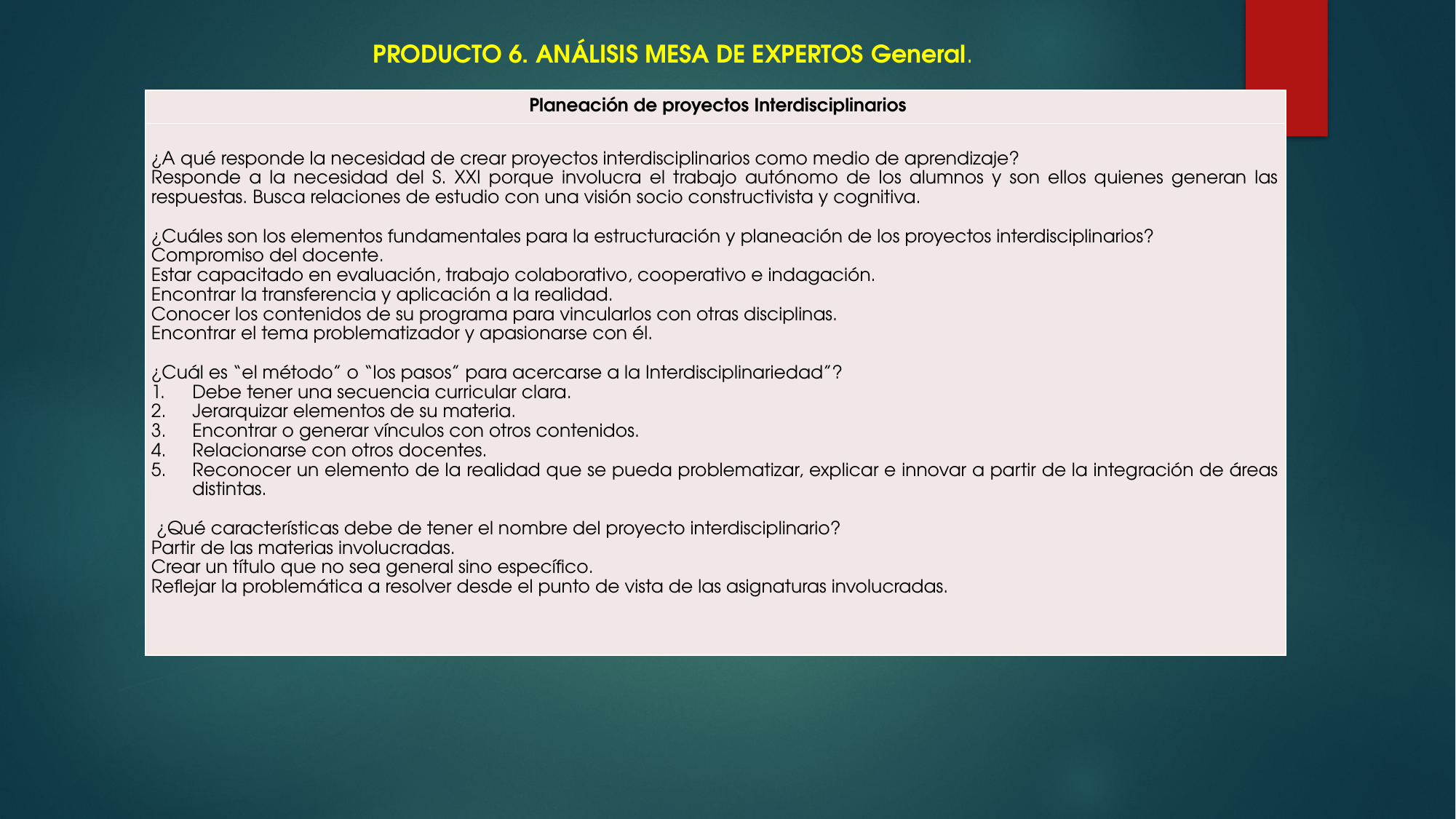

# PRODUCTO 6. ANÁLISIS MESA DE EXPERTOS General.
| Planeación de proyectos Interdisciplinarios |
| --- |
| ¿A qué responde la necesidad de crear proyectos interdisciplinarios como medio de aprendizaje? Responde a la necesidad del S. XXI porque involucra el trabajo autónomo de los alumnos y son ellos quienes generan las respuestas. Busca relaciones de estudio con una visión socio constructivista y cognitiva.   ¿Cuáles son los elementos fundamentales para la estructuración y planeación de los proyectos interdisciplinarios? Compromiso del docente. Estar capacitado en evaluación, trabajo colaborativo, cooperativo e indagación. Encontrar la transferencia y aplicación a la realidad. Conocer los contenidos de su programa para vincularlos con otras disciplinas. Encontrar el tema problematizador y apasionarse con él.   ¿Cuál es “el método” o “los pasos” para acercarse a la Interdisciplinariedad”? Debe tener una secuencia curricular clara. Jerarquizar elementos de su materia. Encontrar o generar vínculos con otros contenidos. Relacionarse con otros docentes. Reconocer un elemento de la realidad que se pueda problematizar, explicar e innovar a partir de la integración de áreas distintas.    ¿Qué características debe de tener el nombre del proyecto interdisciplinario? Partir de las materias involucradas. Crear un título que no sea general sino específico. Reflejar la problemática a resolver desde el punto de vista de las asignaturas involucradas. |